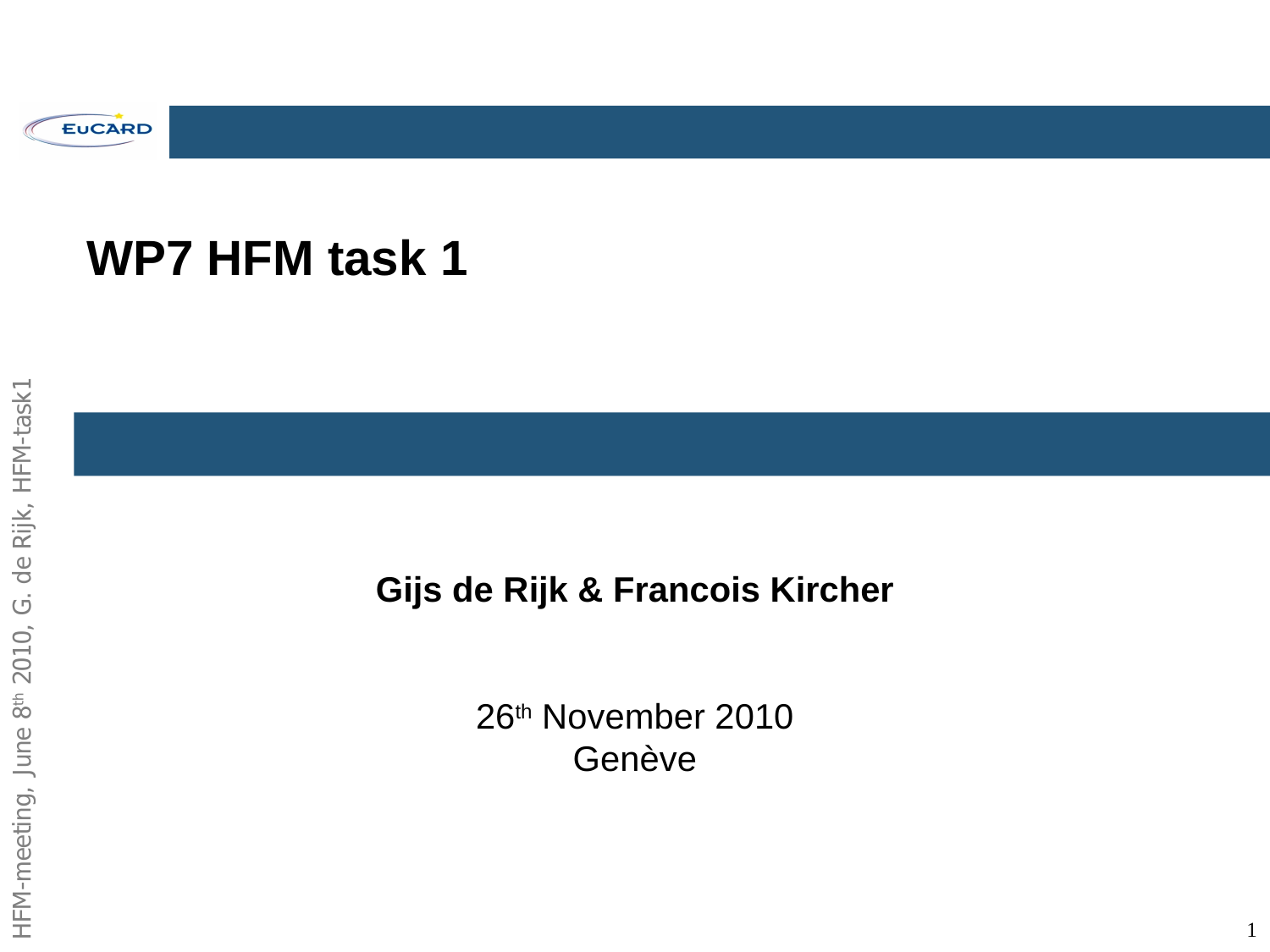

# WP7 HFM task 1

Gijs de Rijk & Francois Kircher

26th November 2010
Genève
1